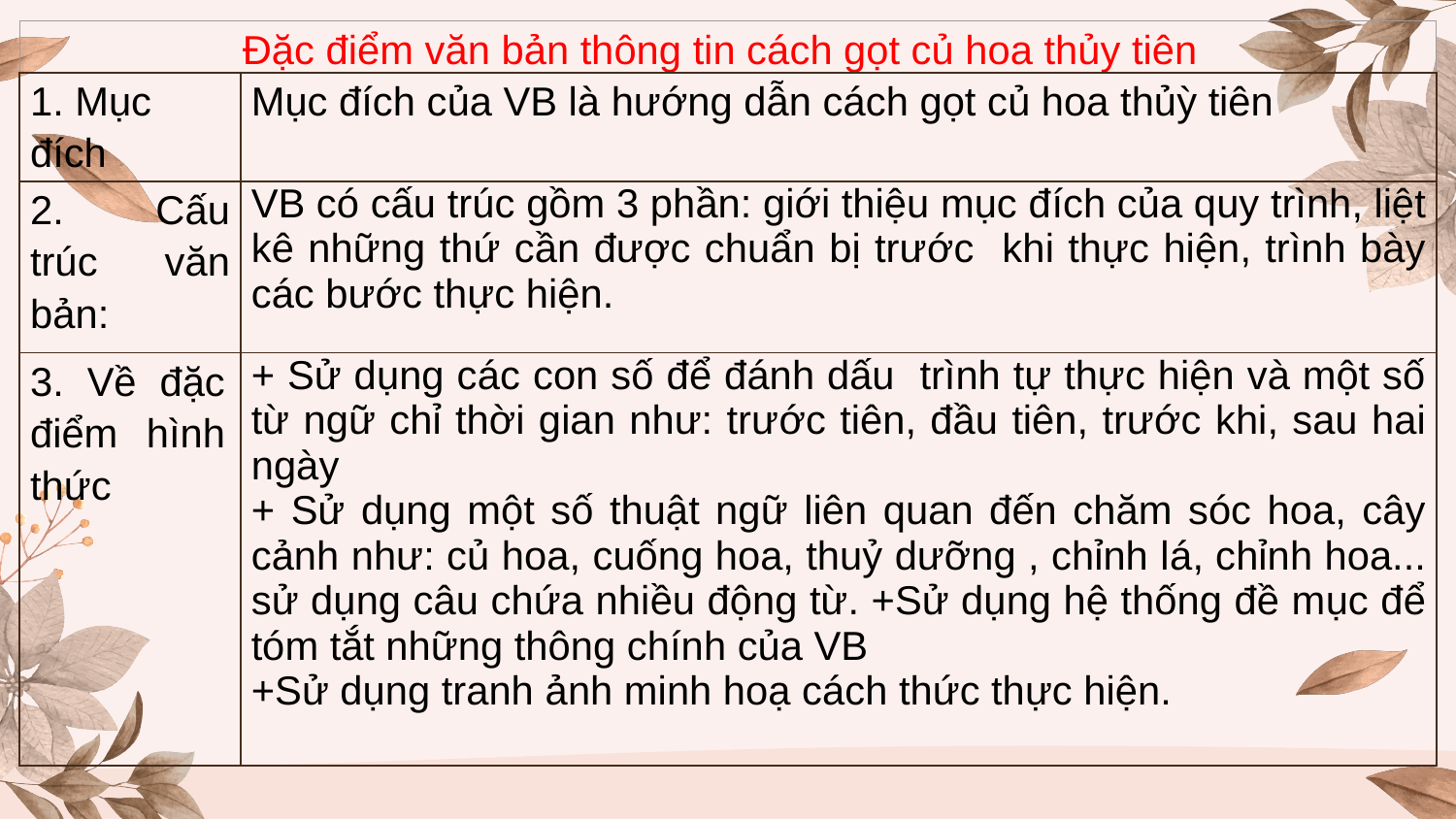

| Đặc điểm văn bản thông tin cách gọt củ hoa thủy tiên |  |
| --- | --- |
| 1. Mục đích | Mục đích của VB là hướng dẫn cách gọt củ hoa thủỳ tiên |
| 2. Cấu trúc văn bản: | VB có cấu trúc gồm 3 phần: giới thiệu mục đích của quy trình, liệt kê những thứ cần được chuẩn bị trước khi thực hiện, trình bày các bước thực hiện. |
| 3. Về đặc điểm hình thức | + Sử dụng các con số để đánh dấu trình tự thực hiện và một số từ ngữ chỉ thời gian như: trước tiên, đầu tiên, trước khi, sau hai ngày + Sử dụng một số thuật ngữ liên quan đến chăm sóc hoa, cây cảnh như: củ hoa, cuống hoa, thuỷ dưỡng , chỉnh lá, chỉnh hoa... sử dụng câu chứa nhiều động từ. +Sử dụng hệ thống đề mục để tóm tắt những thông chính của VB +Sử dụng tranh ảnh minh hoạ cách thức thực hiện. |